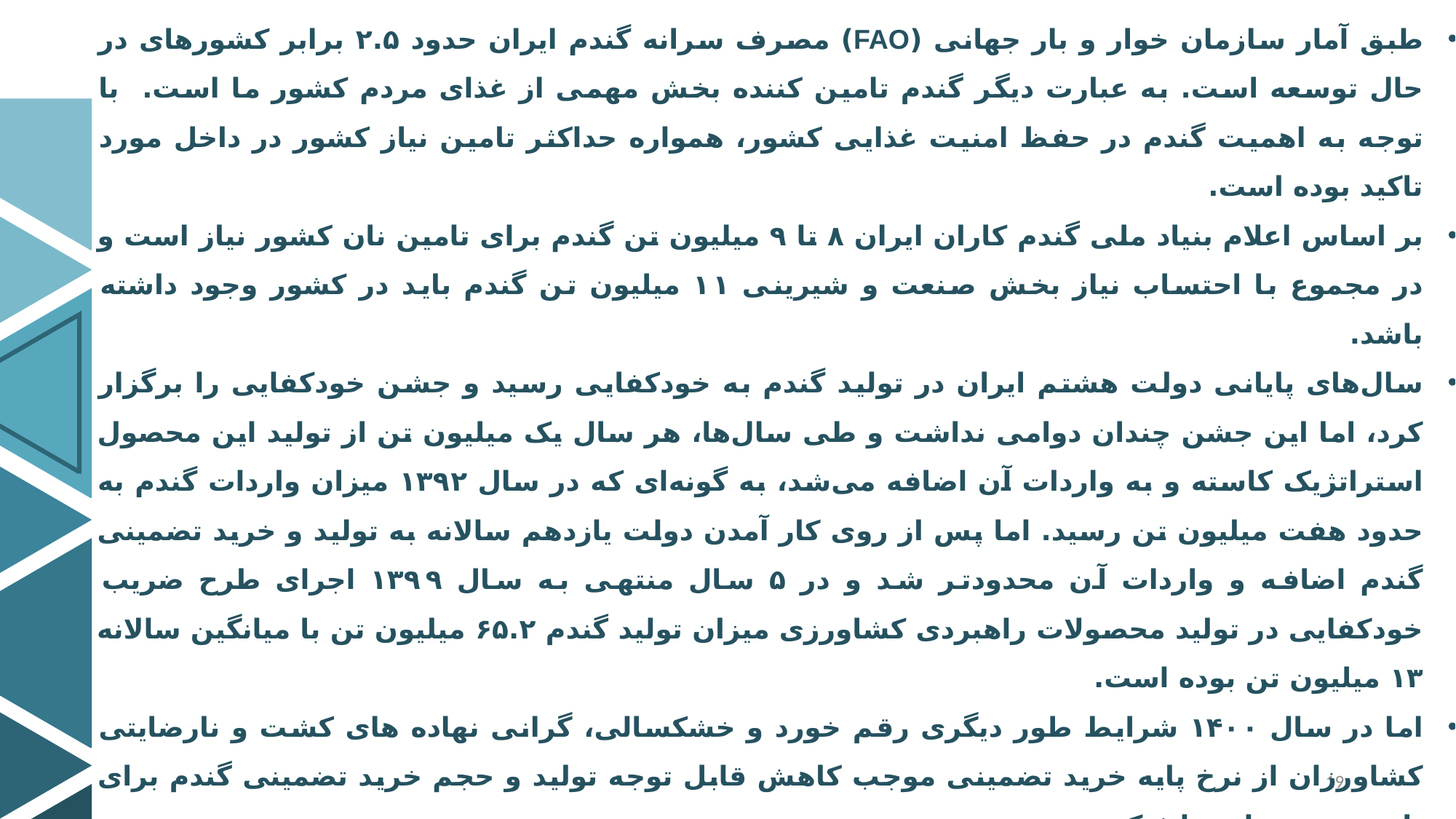

طبق آمار سازمان خوار و بار جهانی (FAO) مصرف سرانه گندم ایران حدود ۲.۵ برابر کشورهای در حال توسعه است. به عبارت دیگر گندم تامین کننده بخش مهمی از غذای مردم کشور ما است.  با توجه به اهمیت گندم در حفظ امنیت غذایی کشور، همواره حداکثر تامین نیاز کشور در داخل مورد تاکید بوده است.
بر اساس اعلام بنیاد ملی گندم کاران ایران ۸ تا ۹ میلیون تن گندم برای تامین نان کشور نیاز است و در مجموع با احتساب نیاز بخش صنعت و شیرینی ۱۱ میلیون تن گندم باید در کشور وجود داشته باشد.
سال‌های پایانی دولت هشتم ایران در تولید گندم به خودکفایی رسید و جشن خودکفایی را برگزار کرد، اما این جشن‌ چندان دوامی نداشت و طی سال‌ها، هر سال یک میلیون تن از تولید این محصول استراتژیک کاسته و به واردات آن اضافه می‌شد، به گونه‌ای که در سال ۱۳۹۲ میزان واردات گندم به حدود هفت میلیون تن رسید. اما پس از روی کار آمدن دولت یازدهم سالانه به تولید و خرید تضمینی گندم اضافه و واردات آن محدودتر شد و در ۵ سال منتهی به سال ۱۳۹۹ اجرای طرح ضریب خودکفایی در تولید محصولات راهبردی کشاورزی میزان تولید گندم ۶۵.۲ میلیون تن با میانگین سالانه ۱۳ میلیون تن بوده است.
اما در سال ۱۴۰۰ شرایط طور دیگری رقم خورد و خشکسالی، گرانی نهاده های کشت و نارضایتی کشاورزان از نرخ پایه خرید تضمینی موجب کاهش قابل توجه تولید و حجم خرید تضمینی گندم برای تامین ذخیره استراتژیک شد.
کشاورزان در سال جاری ۴ میلیون ۵۳۳ هزار و ۷۶۳ تن گندم را در قالب خرید تضمینی تحویل مراکز دولتی داده‌اند. میزان گندم تحویلی به مراکز دولتی در سال گذشته ۸ میلیون ۲۲۵ هزار تن بود، به عبارت دیگر امسال با کاهش ۴۵ درصدی ذخایر روبه رو هستیم. که باید از طریق واردات تامین شود.
مهم‌ترین دلیل کاهش چشمگیر تحویل گندم به مراکز خرید دولتی،  وقوع خشکسالی است که تولید را به شدت تحت تاثیر قرار داد.

19